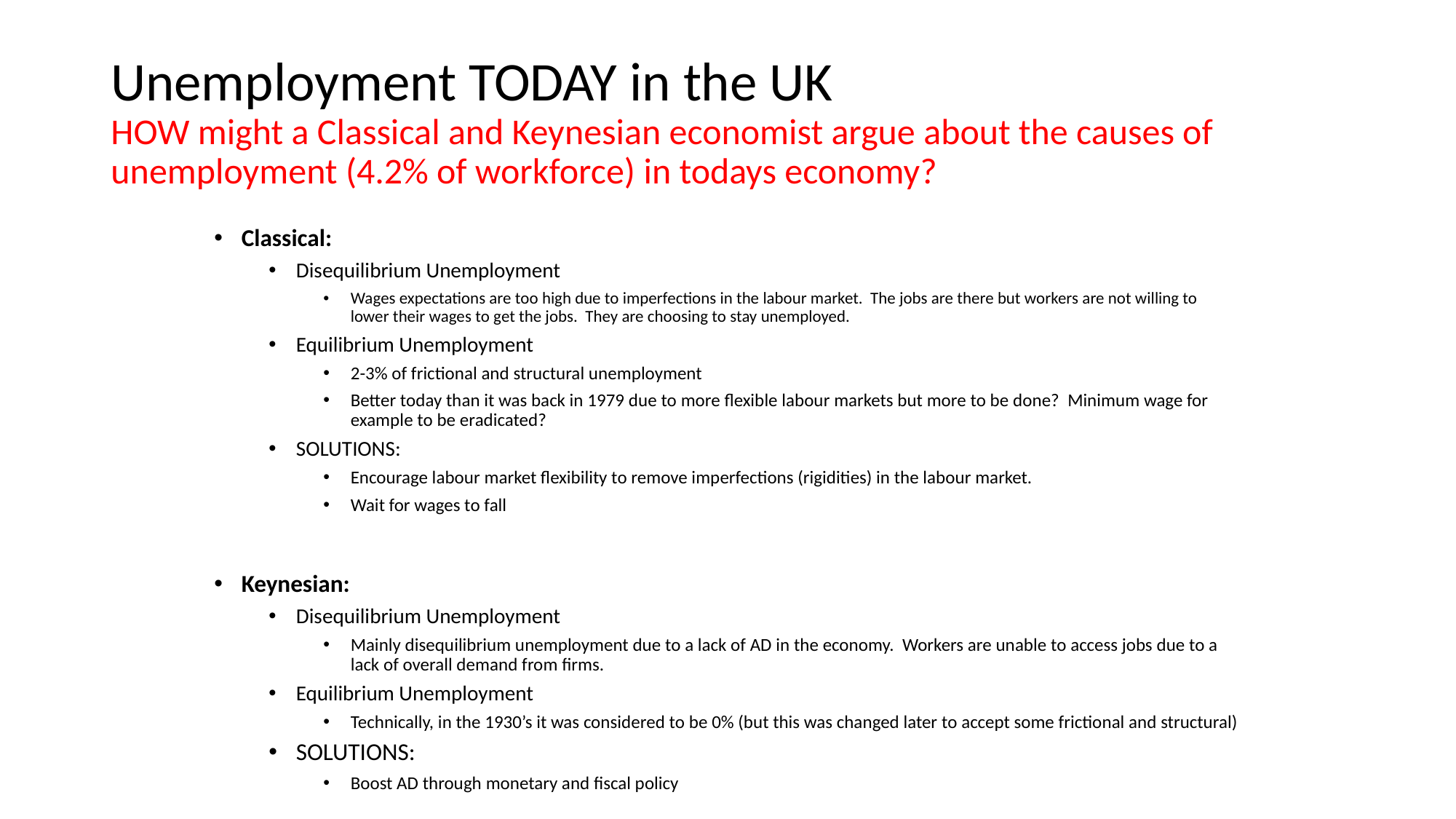

# Unemployment TODAY in the UK HOW might a Classical and Keynesian economist argue about the causes of unemployment (4.2% of workforce) in todays economy?
Classical:
Disequilibrium Unemployment
Wages expectations are too high due to imperfections in the labour market.  The jobs are there but workers are not willing to lower their wages to get the jobs.  They are choosing to stay unemployed.
Equilibrium Unemployment
2-3% of frictional and structural unemployment
Better today than it was back in 1979 due to more flexible labour markets but more to be done?  Minimum wage for example to be eradicated?
SOLUTIONS:
Encourage labour market flexibility to remove imperfections (rigidities) in the labour market.
Wait for wages to fall

Keynesian:
Disequilibrium Unemployment
Mainly disequilibrium unemployment due to a lack of AD in the economy.  Workers are unable to access jobs due to a lack of overall demand from firms.
Equilibrium Unemployment
Technically, in the 1930’s it was considered to be 0% (but this was changed later to accept some frictional and structural)
SOLUTIONS:
Boost AD through monetary and fiscal policy